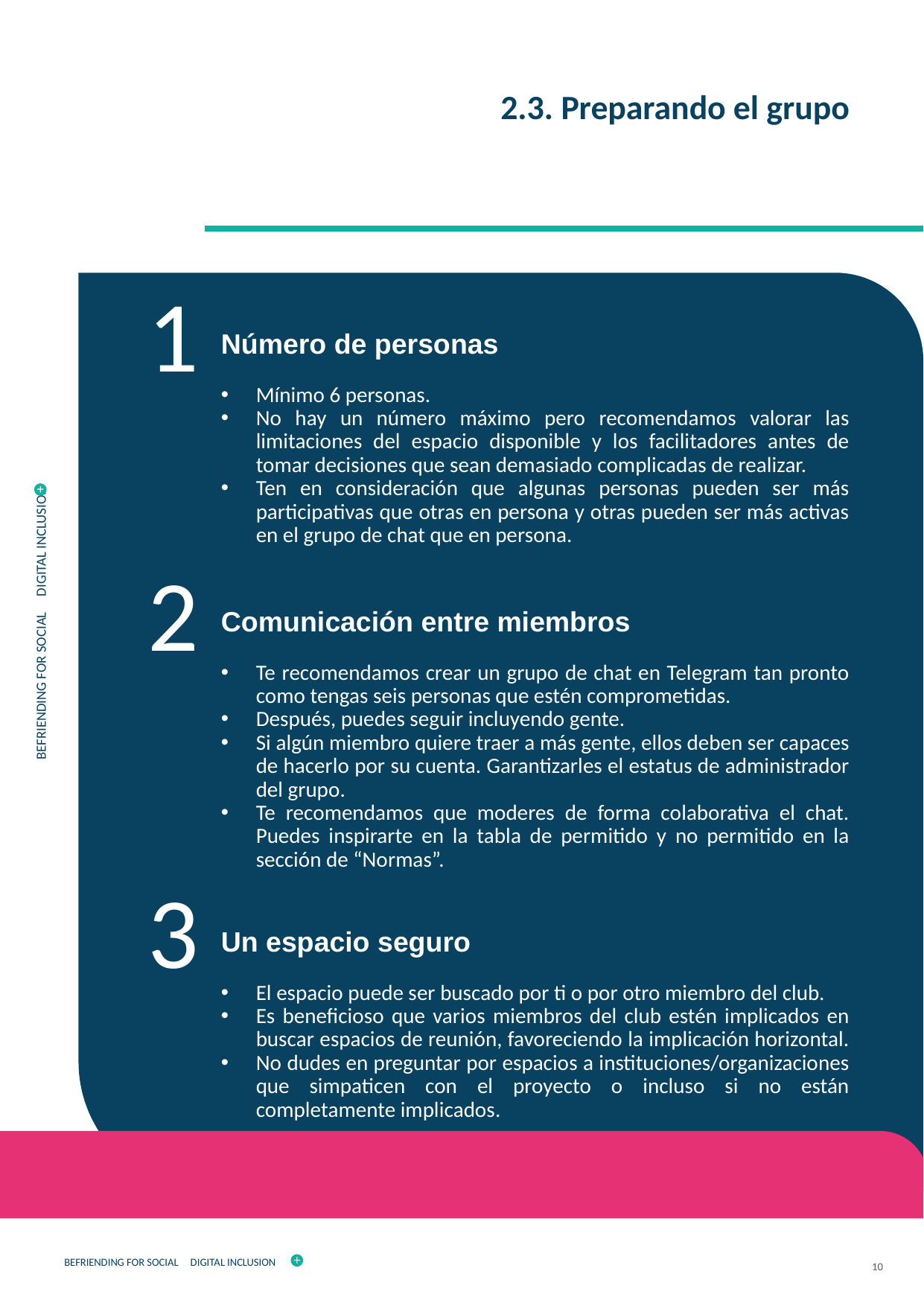

2.3. Preparando el grupo

1
Número de personas

Mínimo 6 personas.
No hay un número máximo pero recomendamos valorar las limitaciones del espacio disponible y los facilitadores antes de tomar decisiones que sean demasiado complicadas de realizar.
Ten en consideración que algunas personas pueden ser más participativas que otras en persona y otras pueden ser más activas en el grupo de chat que en persona.

2
Comunicación entre miembros

Te recomendamos crear un grupo de chat en Telegram tan pronto como tengas seis personas que estén comprometidas.
Después, puedes seguir incluyendo gente.
Si algún miembro quiere traer a más gente, ellos deben ser capaces de hacerlo por su cuenta. Garantizarles el estatus de administrador del grupo.
Te recomendamos que moderes de forma colaborativa el chat. Puedes inspirarte en la tabla de permitido y no permitido en la sección de “Normas”.

3
Un espacio seguro

El espacio puede ser buscado por ti o por otro miembro del club.
Es beneficioso que varios miembros del club estén implicados en buscar espacios de reunión, favoreciendo la implicación horizontal.
No dudes en preguntar por espacios a instituciones/organizaciones que simpaticen con el proyecto o incluso si no están completamente implicados.

10